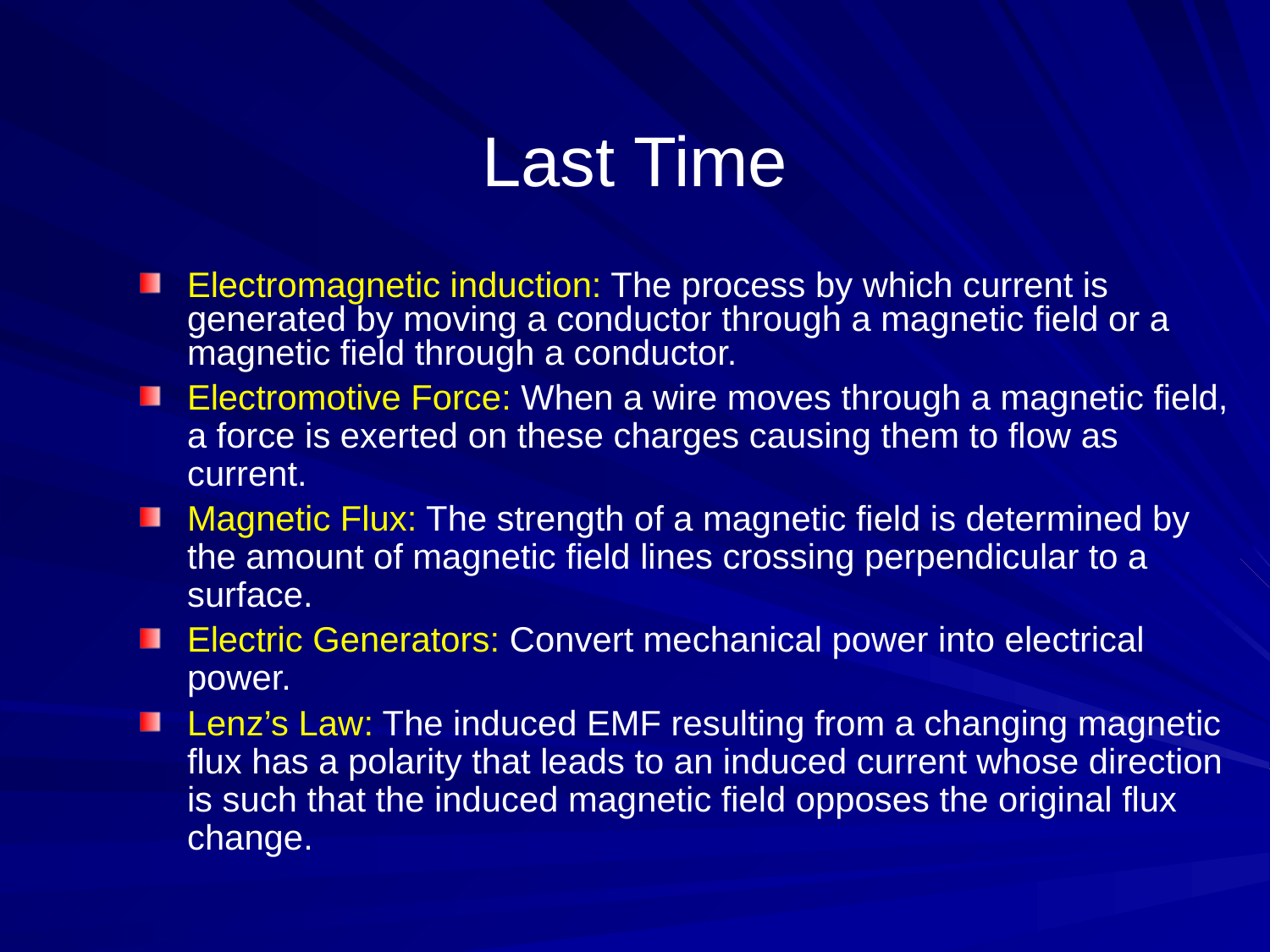

# Last Time
Electromagnetic induction: The process by which current is generated by moving a conductor through a magnetic field or a magnetic field through a conductor.
Electromotive Force: When a wire moves through a magnetic field, a force is exerted on these charges causing them to flow as current.
Magnetic Flux: The strength of a magnetic field is determined by the amount of magnetic field lines crossing perpendicular to a surface.
Electric Generators: Convert mechanical power into electrical power.
Lenz’s Law: The induced EMF resulting from a changing magnetic flux has a polarity that leads to an induced current whose direction is such that the induced magnetic field opposes the original flux change.